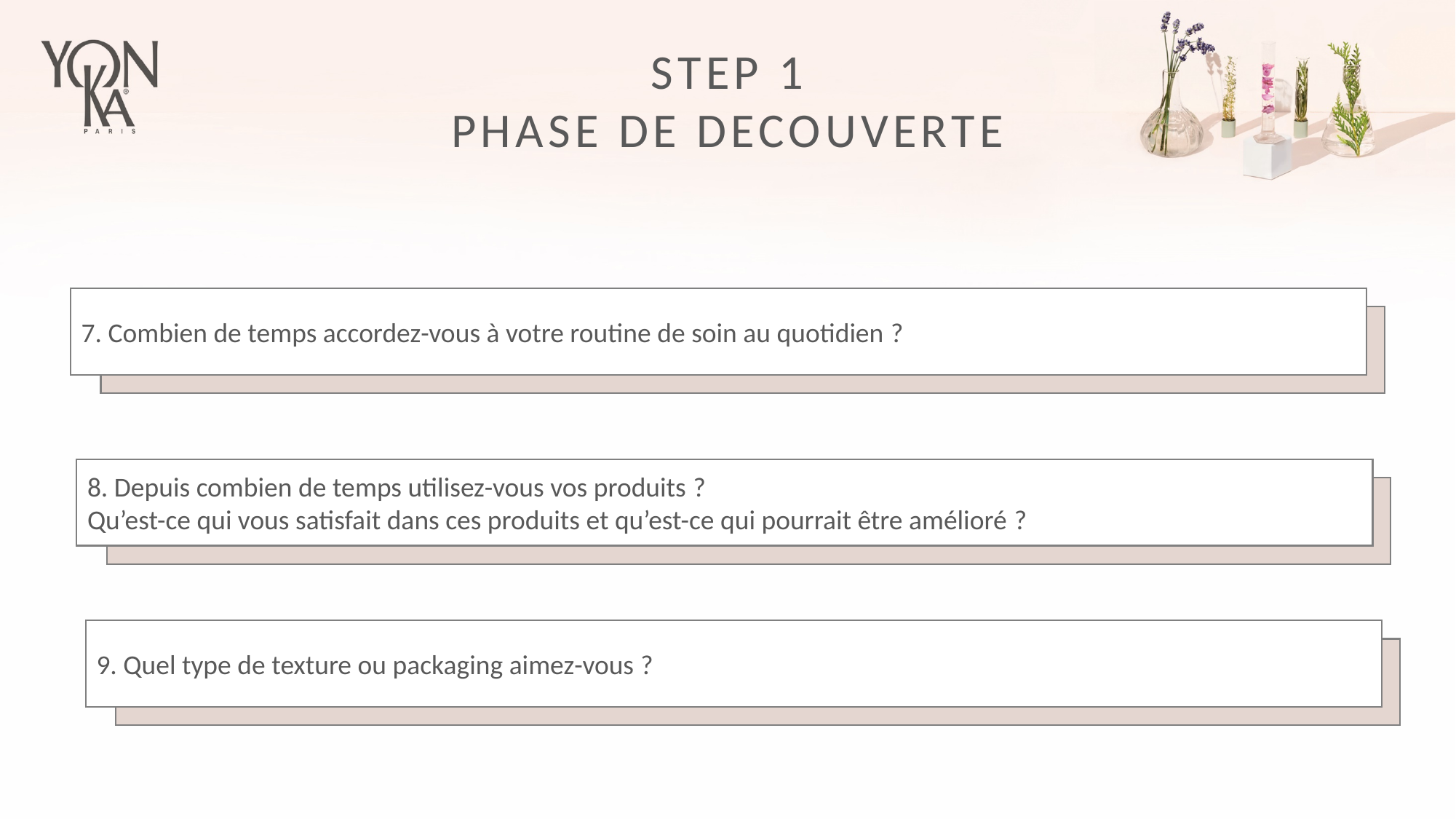

STEP 1
PHASE DE DECOUVERTE

7. Combien de temps accordez-vous à votre routine de soin au quotidien ?

8. Depuis combien de temps utilisez-vous vos produits ?
Qu’est-ce qui vous satisfait dans ces produits et qu’est-ce qui pourrait être amélioré ?

9. Quel type de texture ou packaging aimez-vous ?